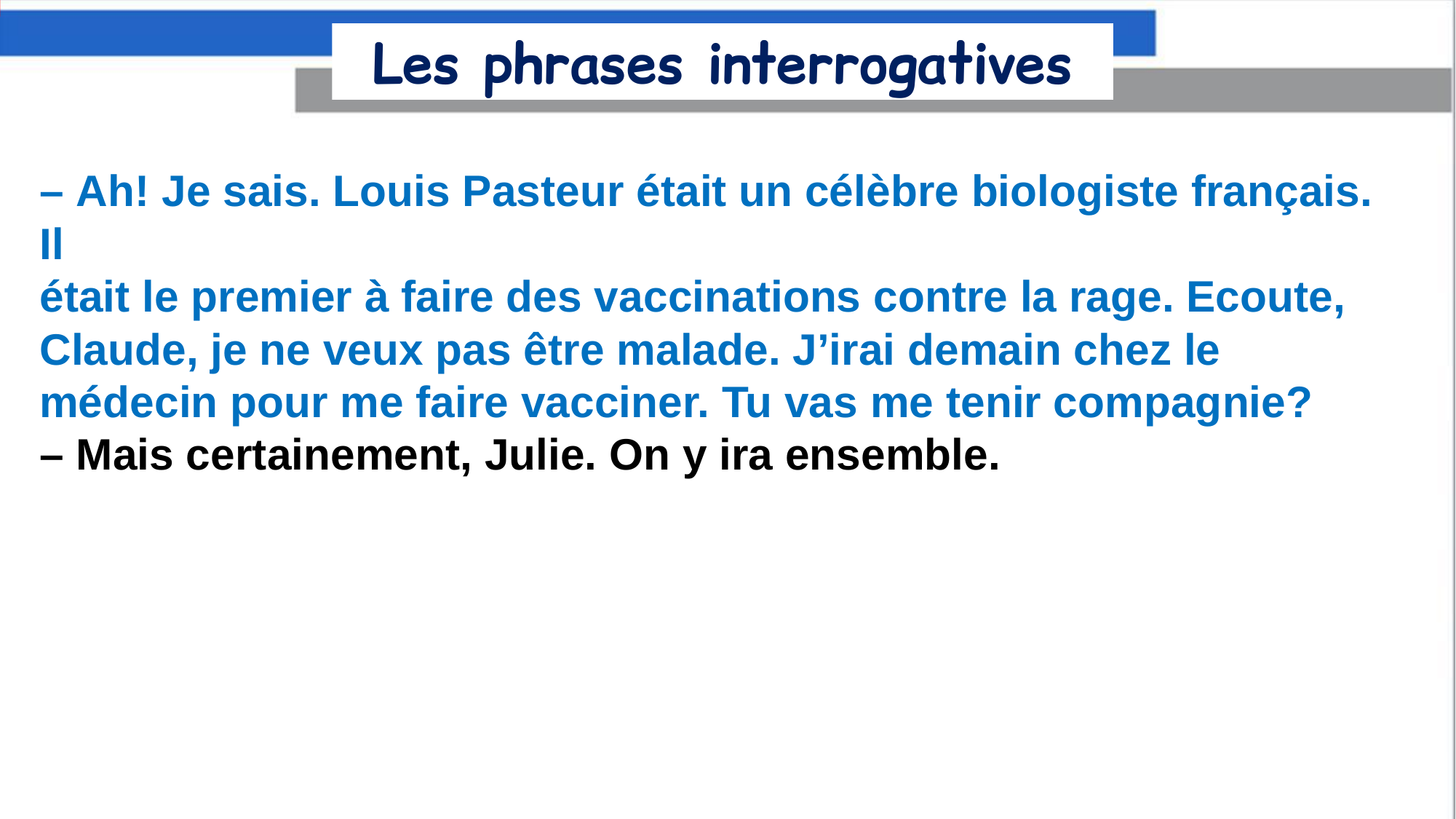

Les phrases interrogatives
– Ah! Je sais. Louis Pasteur était un célèbre biologiste français. Il
était le premier à faire des vaccinations contre la rage. Ecoute, Claude, je ne veux pas être malade. J’irai demain chez le médecin pour me faire vacciner. Tu vas me tenir compagnie?
– Mais certainement, Julie. On y ira ensemble.